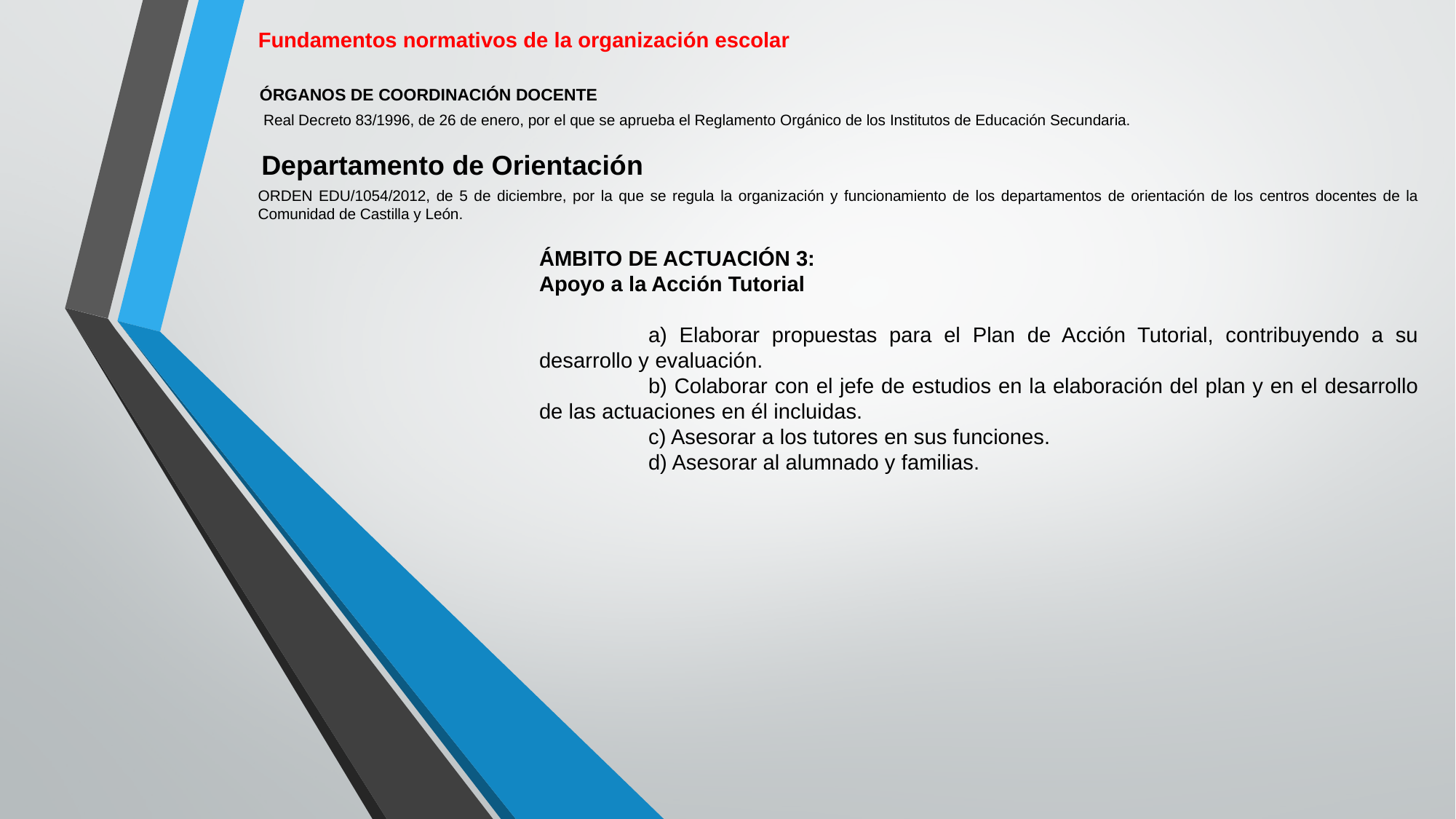

Fundamentos normativos de la organización escolar
ÓRGANOS DE COORDINACIÓN DOCENTE

 Real Decreto 83/1996, de 26 de enero, por el que se aprueba el Reglamento Orgánico de los Institutos de Educación Secundaria.
Departamento de Orientación

ORDEN EDU/1054/2012, de 5 de diciembre, por la que se regula la organización y funcionamiento de los departamentos de orientación de los centros docentes de la Comunidad de Castilla y León.
ÁMBITO DE ACTUACIÓN 3:
Apoyo a la Acción Tutorial

	a) Elaborar propuestas para el Plan de Acción Tutorial, contribuyendo a su desarrollo y evaluación.
	b) Colaborar con el jefe de estudios en la elaboración del plan y en el desarrollo de las actuaciones en él incluidas.
	c) Asesorar a los tutores en sus funciones.
	d) Asesorar al alumnado y familias.